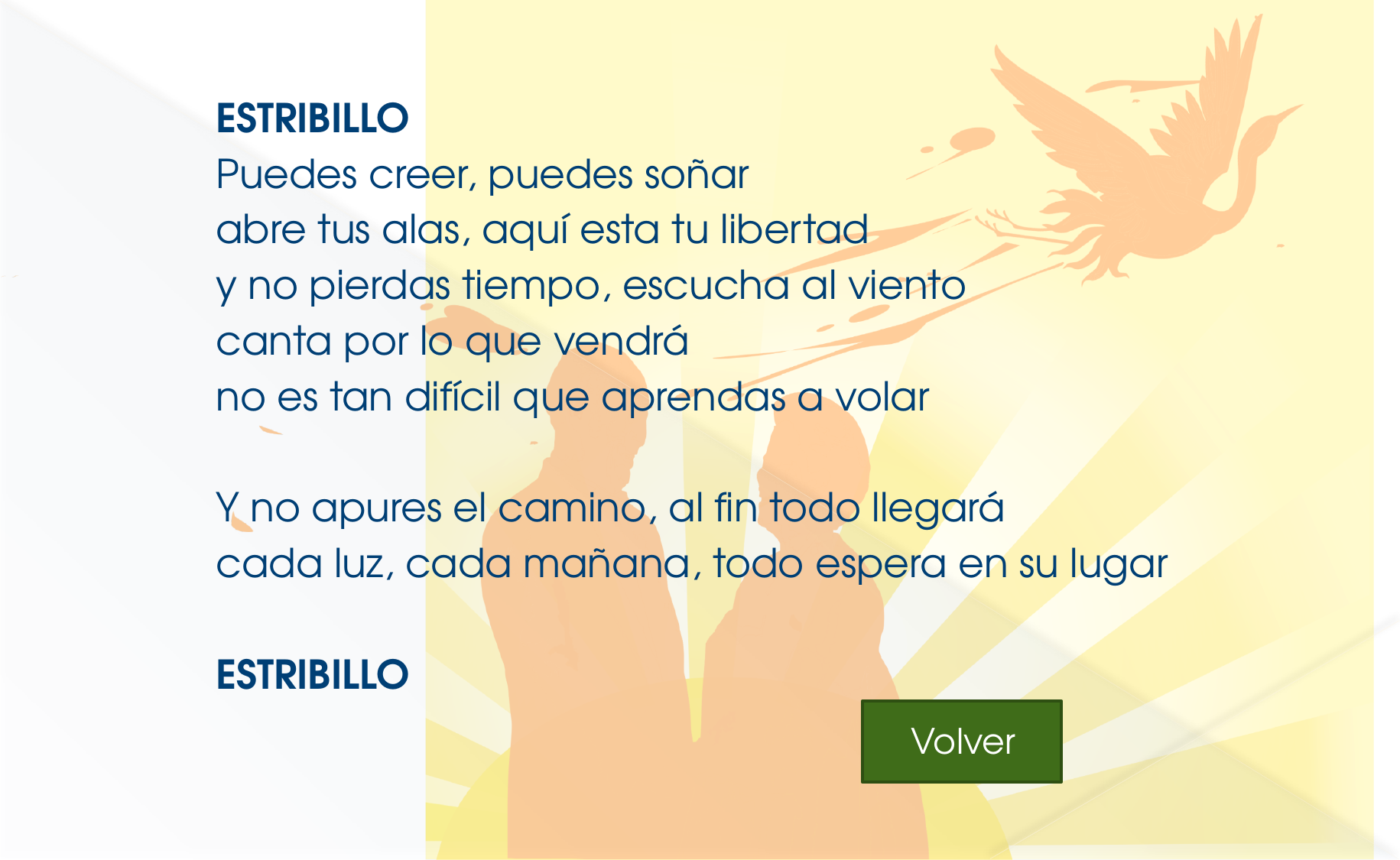

ESTRIBILLO
Puedes creer, puedes soñar
abre tus alas, aquí esta tu libertad
y no pierdas tiempo, escucha al viento
canta por lo que vendrá
no es tan difícil que aprendas a volar

Y no apures el camino, al fin todo llegará
cada luz, cada mañana, todo espera en su lugar

ESTRIBILLO

 Volver